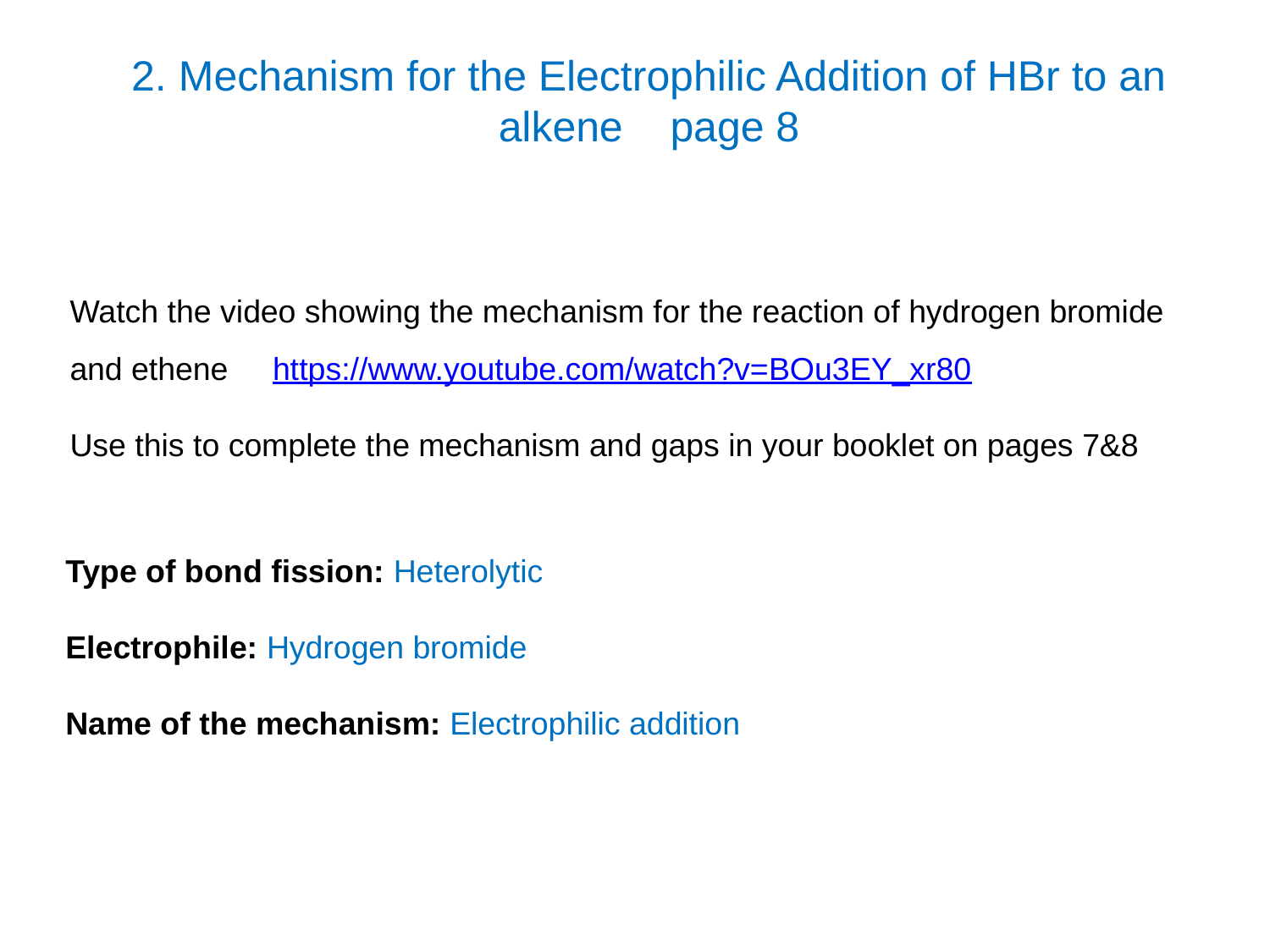

# 2. Mechanism for the Electrophilic Addition of HBr to an alkene    page 8
Watch the video showing the mechanism for the reaction of hydrogen bromide and ethene     https://www.youtube.com/watch?v=BOu3EY_xr80

Use this to complete the mechanism and gaps in your booklet on pages 7&8

Type of bond fission: Heterolytic

Electrophile: Hydrogen bromide

Name of the mechanism: Electrophilic addition